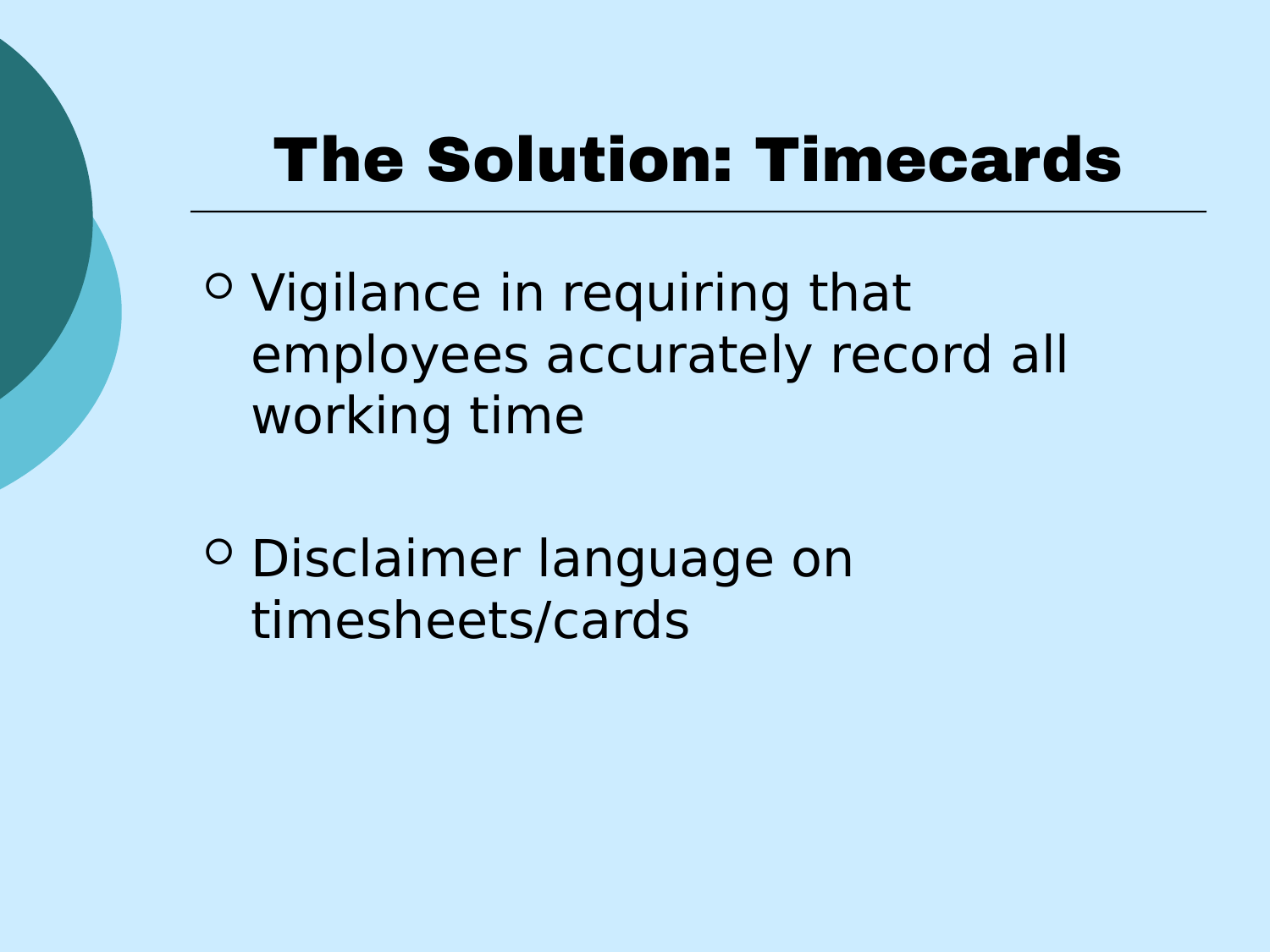

# The Solution: Timecards
Vigilance in requiring that employees accurately record all working time

Disclaimer language on timesheets/cards